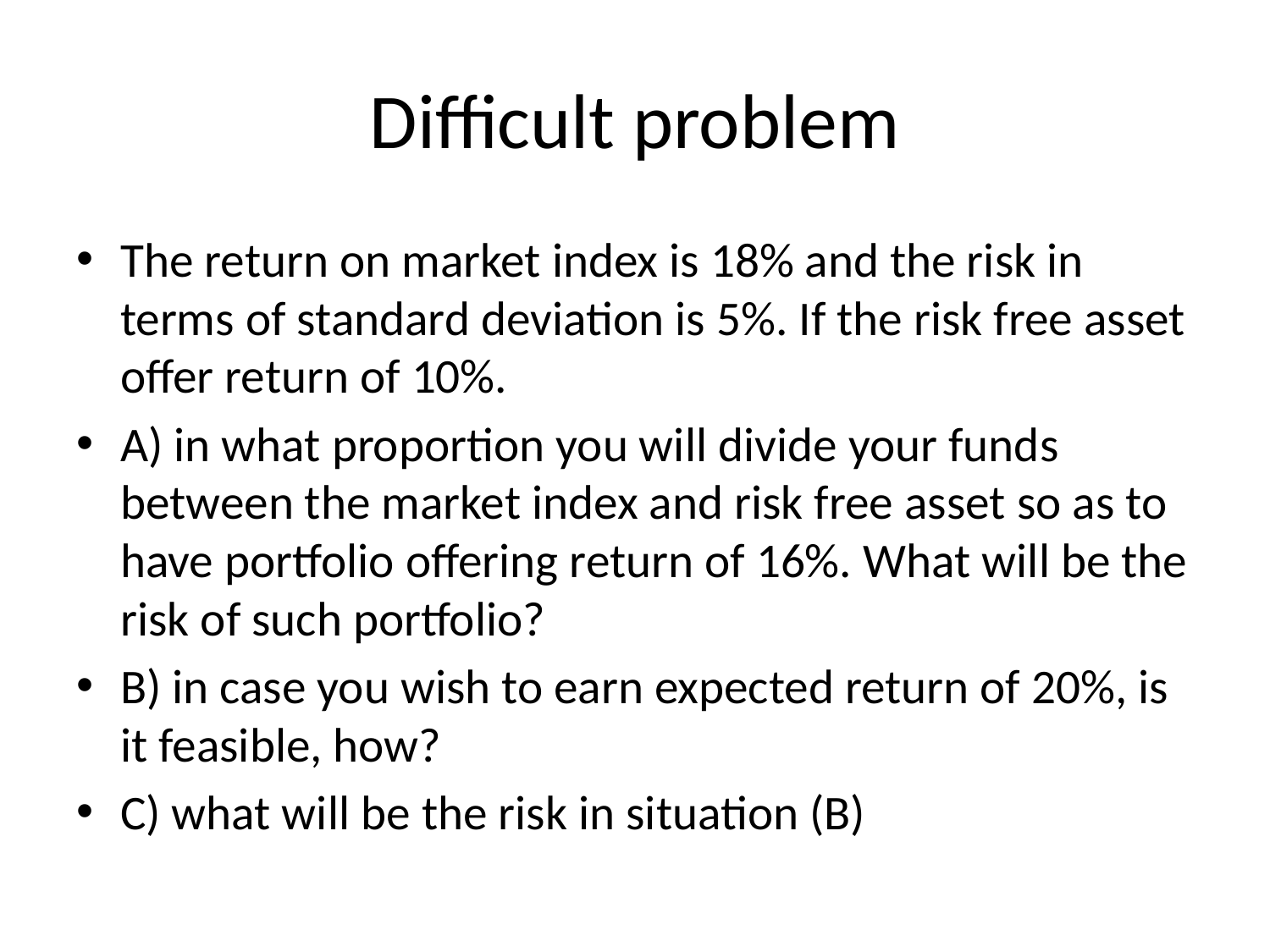

# Difficult problem
The return on market index is 18% and the risk in terms of standard deviation is 5%. If the risk free asset offer return of 10%.
A) in what proportion you will divide your funds between the market index and risk free asset so as to have portfolio offering return of 16%. What will be the risk of such portfolio?
B) in case you wish to earn expected return of 20%, is it feasible, how?
C) what will be the risk in situation (B)